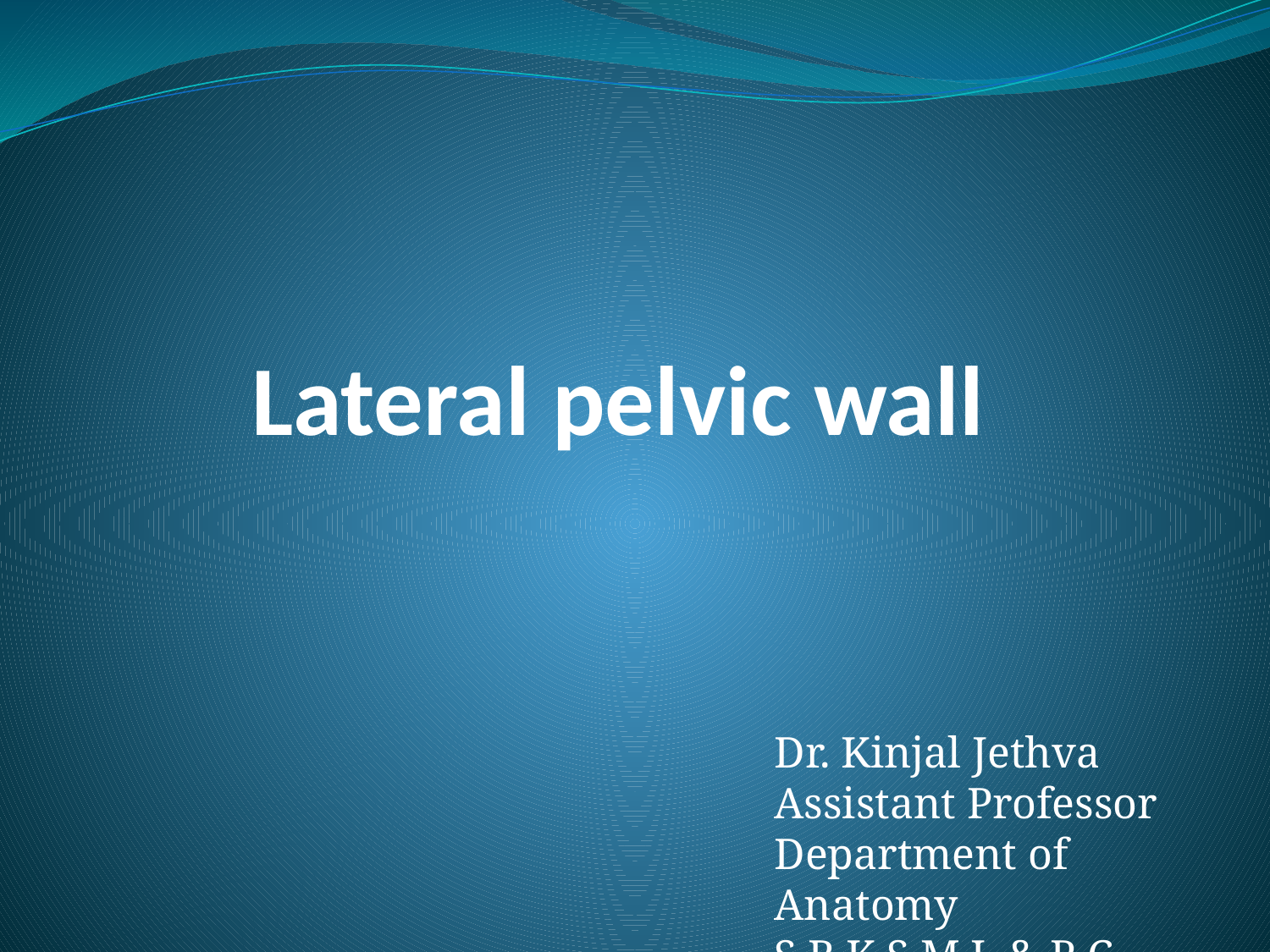

# Lateral pelvic wall
Dr. Kinjal Jethva
Assistant Professor
Department of Anatomy
S.B.K.S.M.I. & R.C.